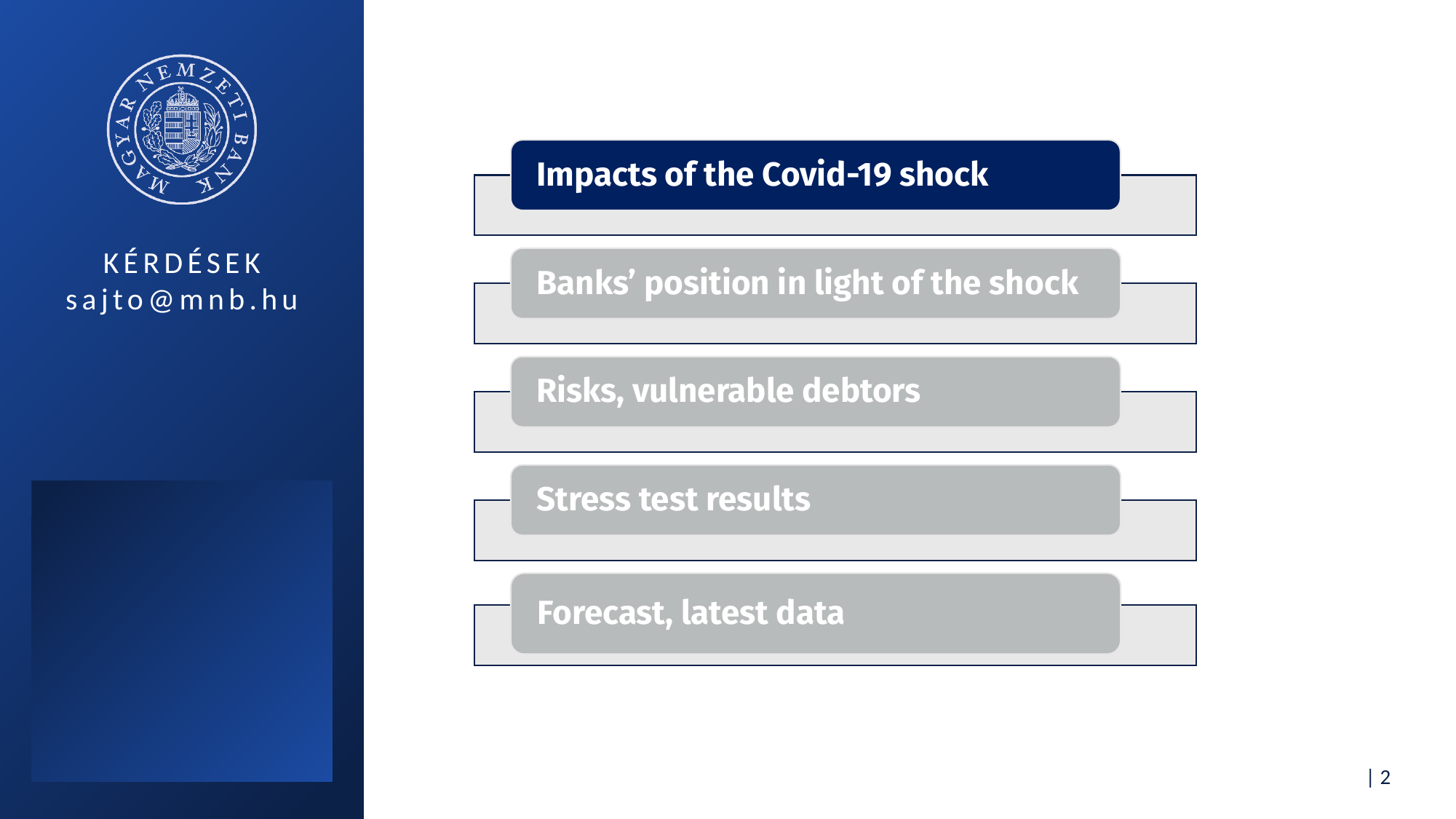

Impacts of the Covid-19 shock
Banks’ position in light of the shock
Risks, vulnerable debtors
Stress test results
Forecast, latest data